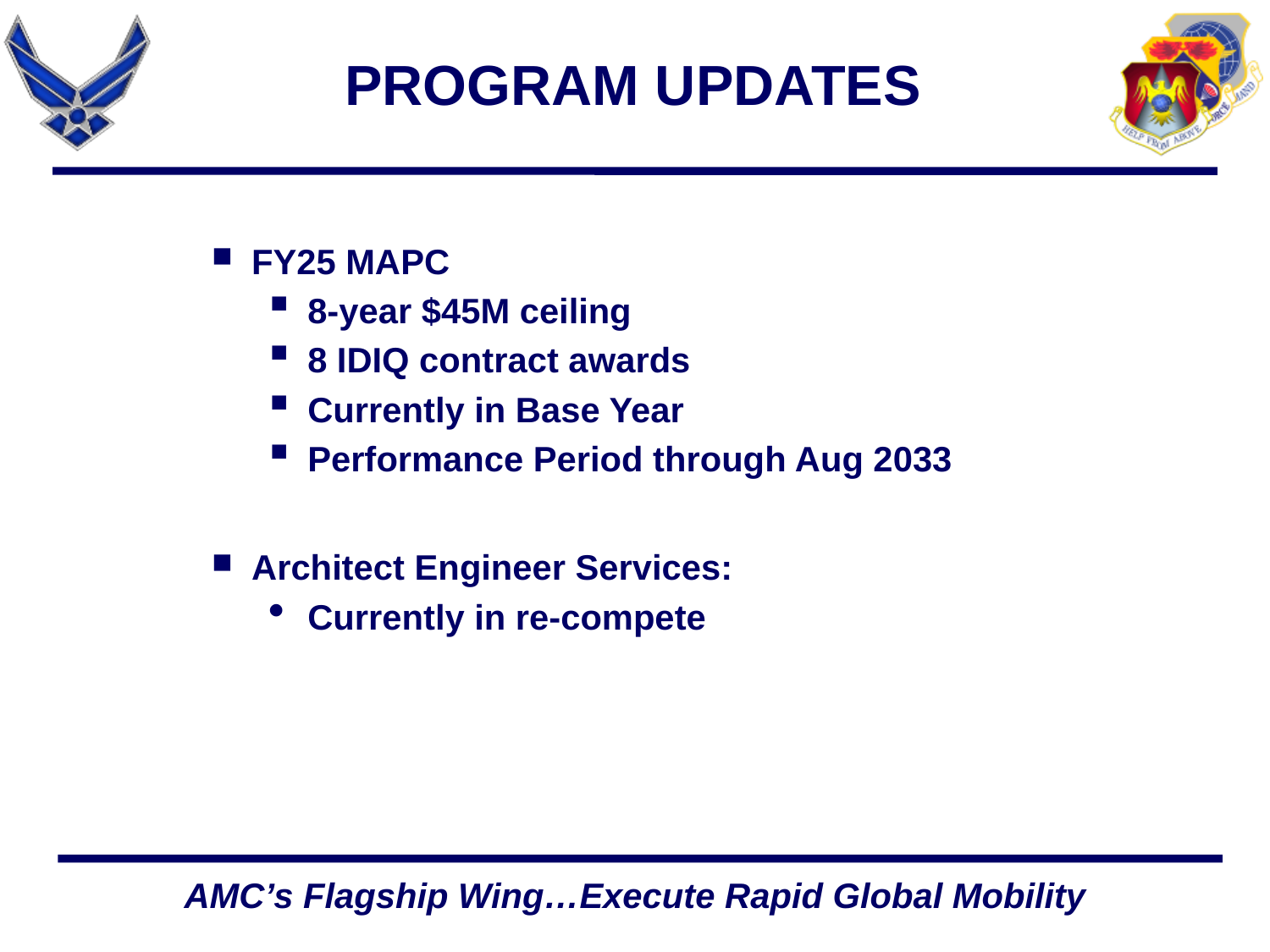

# PROGRAM UPDATES
FY25 MAPC
8-year $45M ceiling
8 IDIQ contract awards
Currently in Base Year
Performance Period through Aug 2033

Architect Engineer Services:
Currently in re-compete